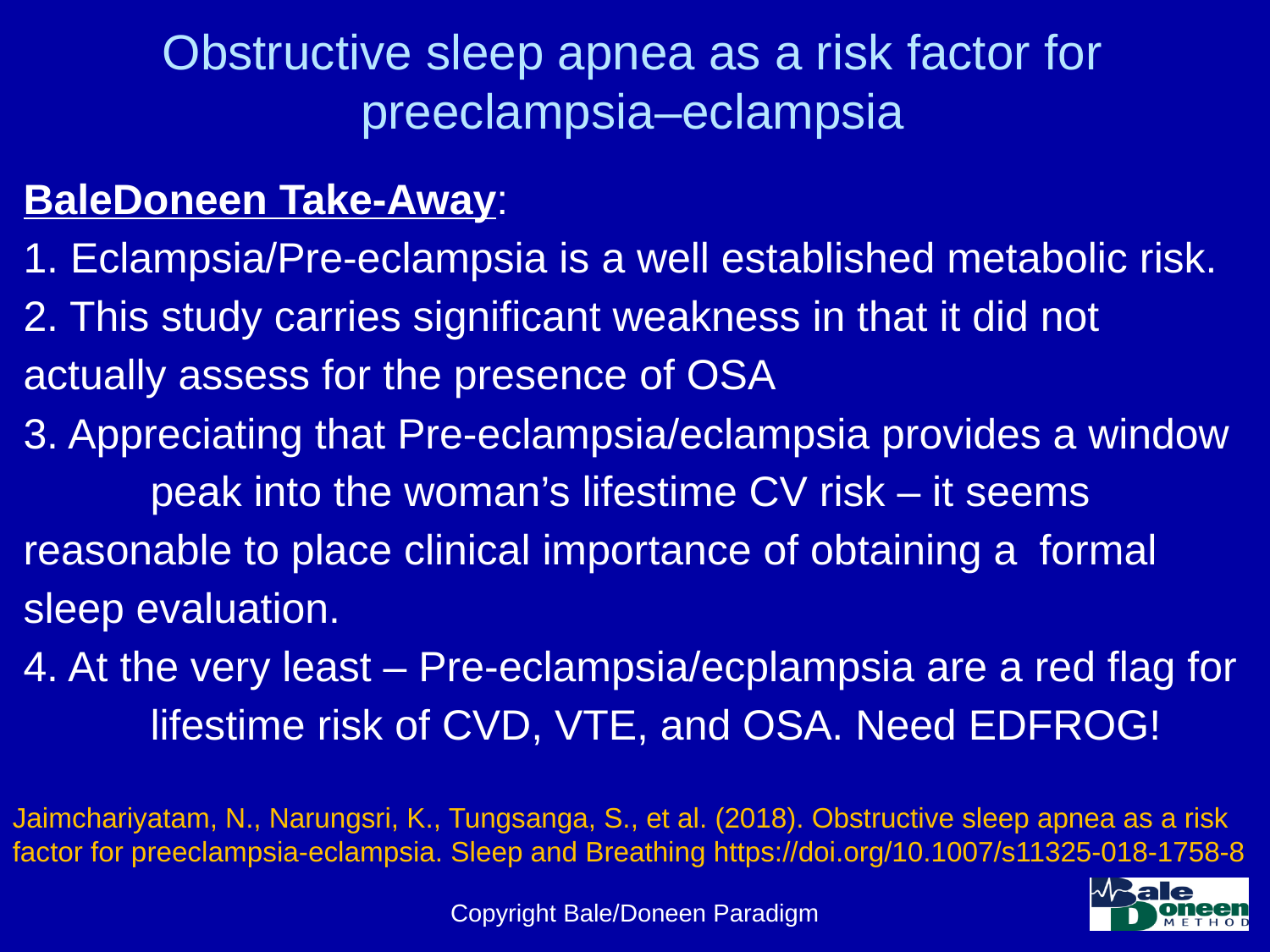

# Obstructive sleep apnea as a risk factor for preeclampsia–eclampsia
BaleDoneen Take-Away:
1. Eclampsia/Pre-eclampsia is a well established metabolic risk.
2. This study carries significant weakness in that it did not 	actually assess for the presence of OSA
3. Appreciating that Pre-eclampsia/eclampsia provides a window 	peak into the woman’s lifestime CV risk – it seems 	reasonable to place clinical importance of obtaining a 	formal sleep evaluation.
4. At the very least – Pre-eclampsia/ecplampsia are a red flag for 	lifestime risk of CVD, VTE, and OSA. Need EDFROG!
Jaimchariyatam, N., Narungsri, K., Tungsanga, S., et al. (2018). Obstructive sleep apnea as a risk factor for preeclampsia-eclampsia. Sleep and Breathing https://doi.org/10.1007/s11325-018-1758-8
Copyright Bale/Doneen Paradigm